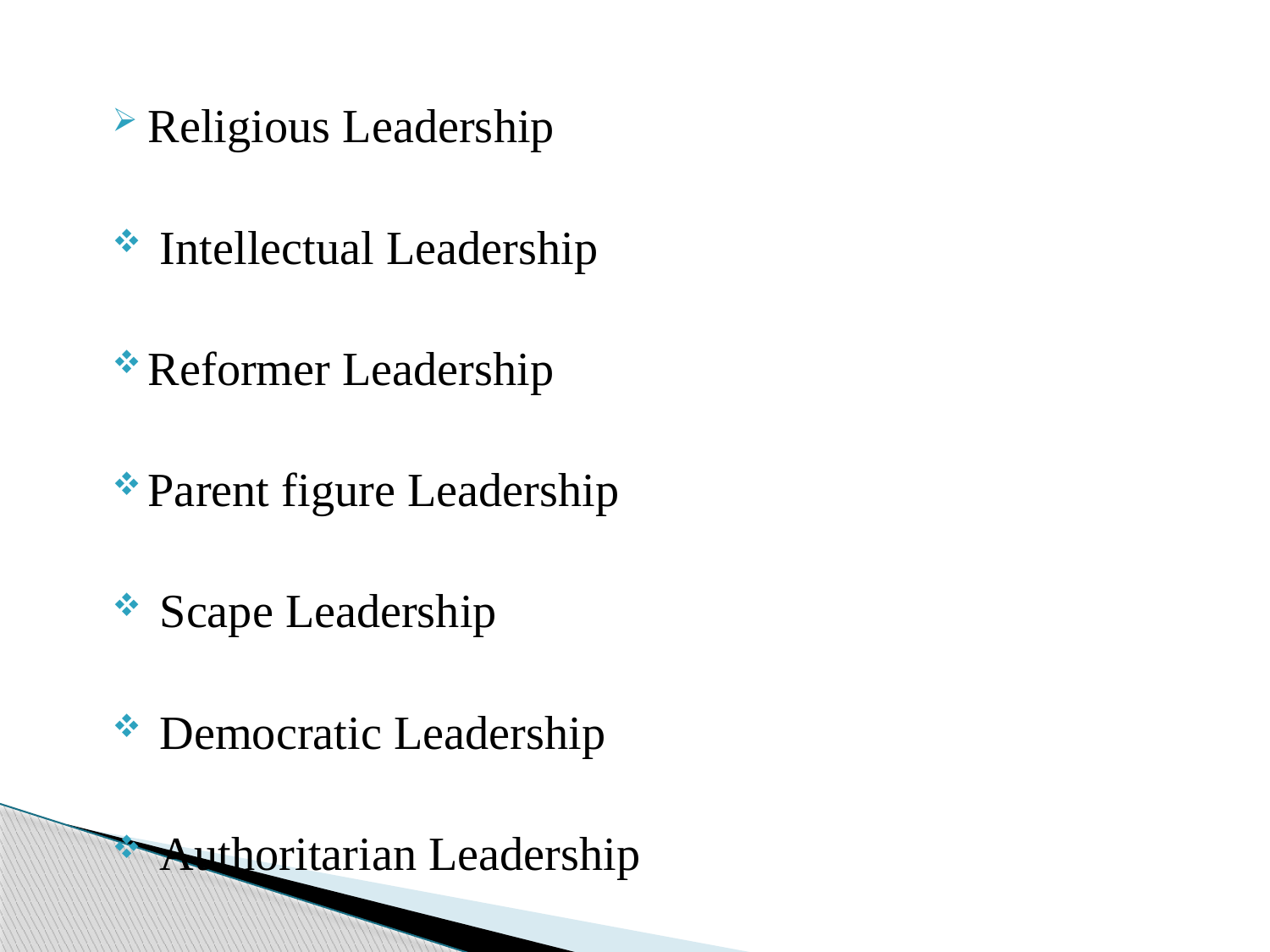

Religious Leadership
 Intellectual Leadership
Reformer Leadership
Parent figure Leadership
 Scape Leadership
 Democratic Leadership
 Authoritarian Leadership